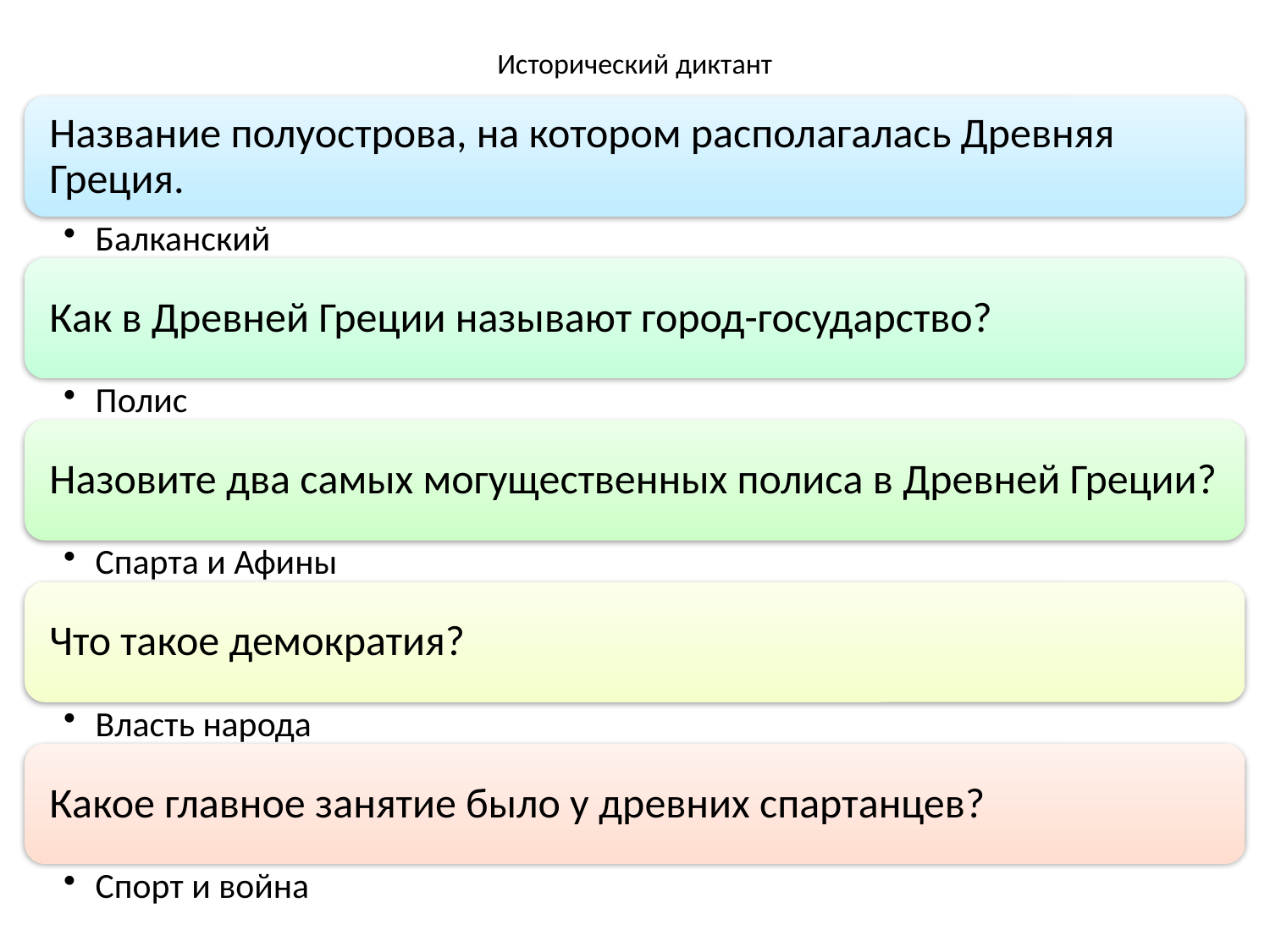

# Исторический диктант
Название полуострова, на котором располагалась Древняя Греция.
Балканский
Как в Древней Греции называют город-государство?
Полис
Назовите два самых могущественных полиса в Древней Греции?
Спарта и Афины
Что такое демократия?
Власть народа
Какое главное занятие было у древних спартанцев?
Спорт и война